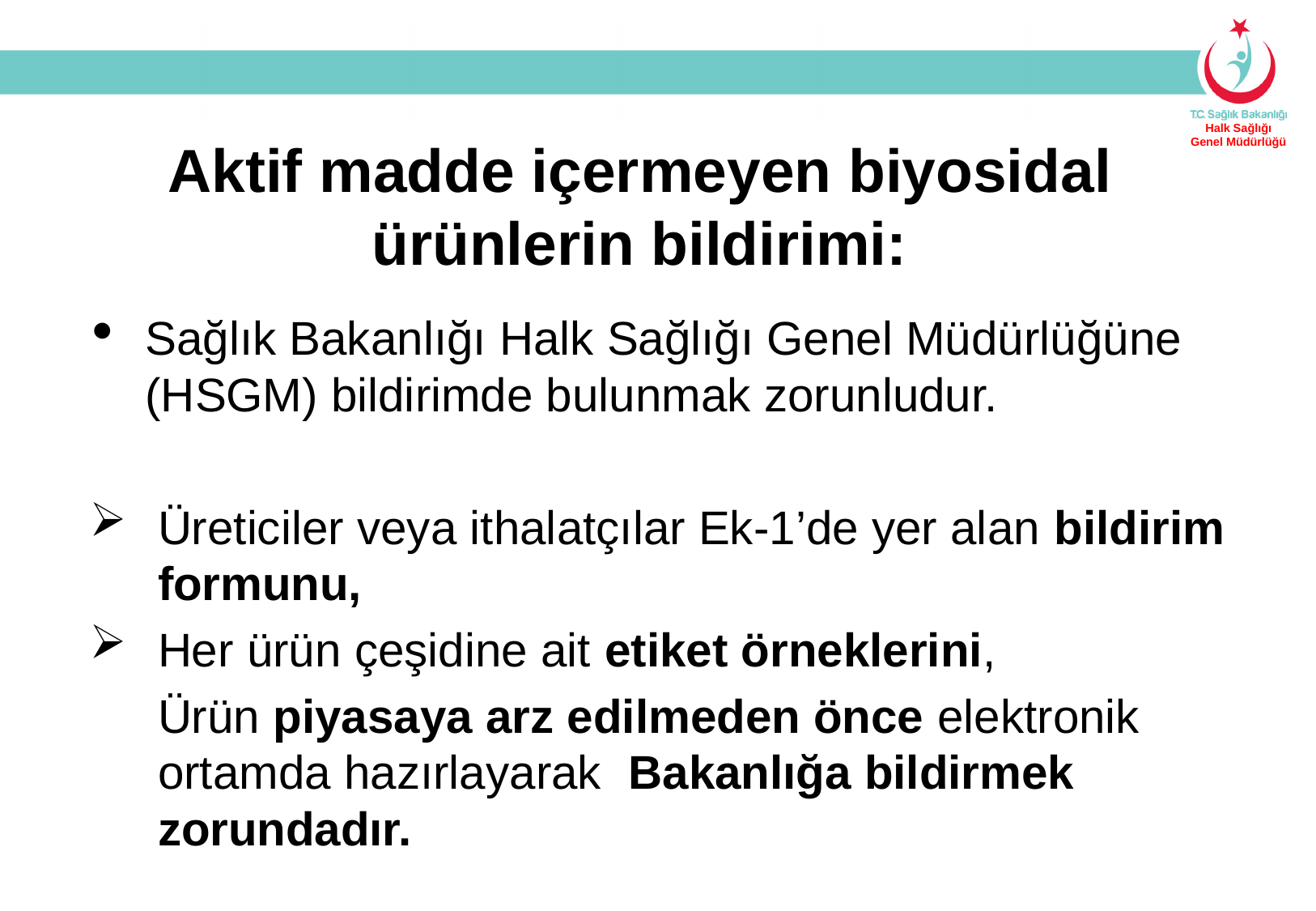

Aktif madde içermeyen biyosidal ürünlerin bildirimi:
Sağlık Bakanlığı Halk Sağlığı Genel Müdürlüğüne (HSGM) bildirimde bulunmak zorunludur.

Üreticiler veya ithalatçılar Ek-1’de yer alan bildirim formunu,
Her ürün çeşidine ait etiket örneklerini,
	Ürün piyasaya arz edilmeden önce elektronik ortamda hazırlayarak  Bakanlığa bildirmek zorundadır.